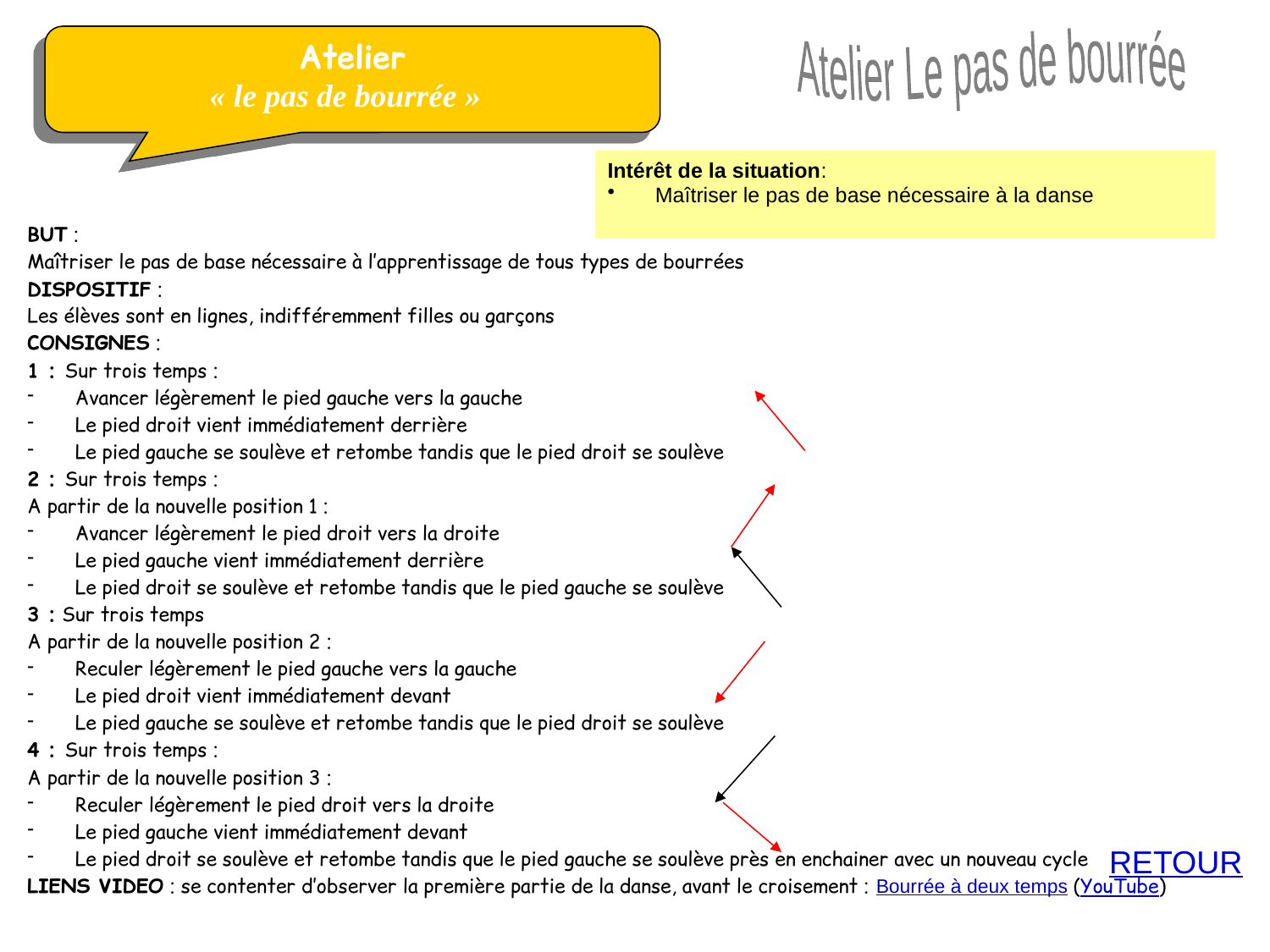

Atelier
« le pas de bourrée »

Atelier Le pas de bourrée
Intérêt de la situation:
Maîtriser le pas de base nécessaire à la danse

BUT :
Maîtriser le pas de base nécessaire à l’apprentissage de tous types de bourrées
DISPOSITIF :
Les élèves sont en lignes, indifféremment filles ou garçons
CONSIGNES :
1 : Sur trois temps :
Avancer légèrement le pied gauche vers la gauche
Le pied droit vient immédiatement derrière
Le pied gauche se soulève et retombe tandis que le pied droit se soulève
2 : Sur trois temps :
A partir de la nouvelle position 1 :
Avancer légèrement le pied droit vers la droite
Le pied gauche vient immédiatement derrière
Le pied droit se soulève et retombe tandis que le pied gauche se soulève
3 : Sur trois temps
A partir de la nouvelle position 2 :
Reculer légèrement le pied gauche vers la gauche
Le pied droit vient immédiatement devant
Le pied gauche se soulève et retombe tandis que le pied droit se soulève
4 : Sur trois temps :
A partir de la nouvelle position 3 :
Reculer légèrement le pied droit vers la droite
Le pied gauche vient immédiatement devant
Le pied droit se soulève et retombe tandis que le pied gauche se soulève près en enchainer avec un nouveau cycle
LIENS VIDEO : se contenter d’observer la première partie de la danse, avant le croisement : Bourrée à deux temps (YouTube)
RETOUR